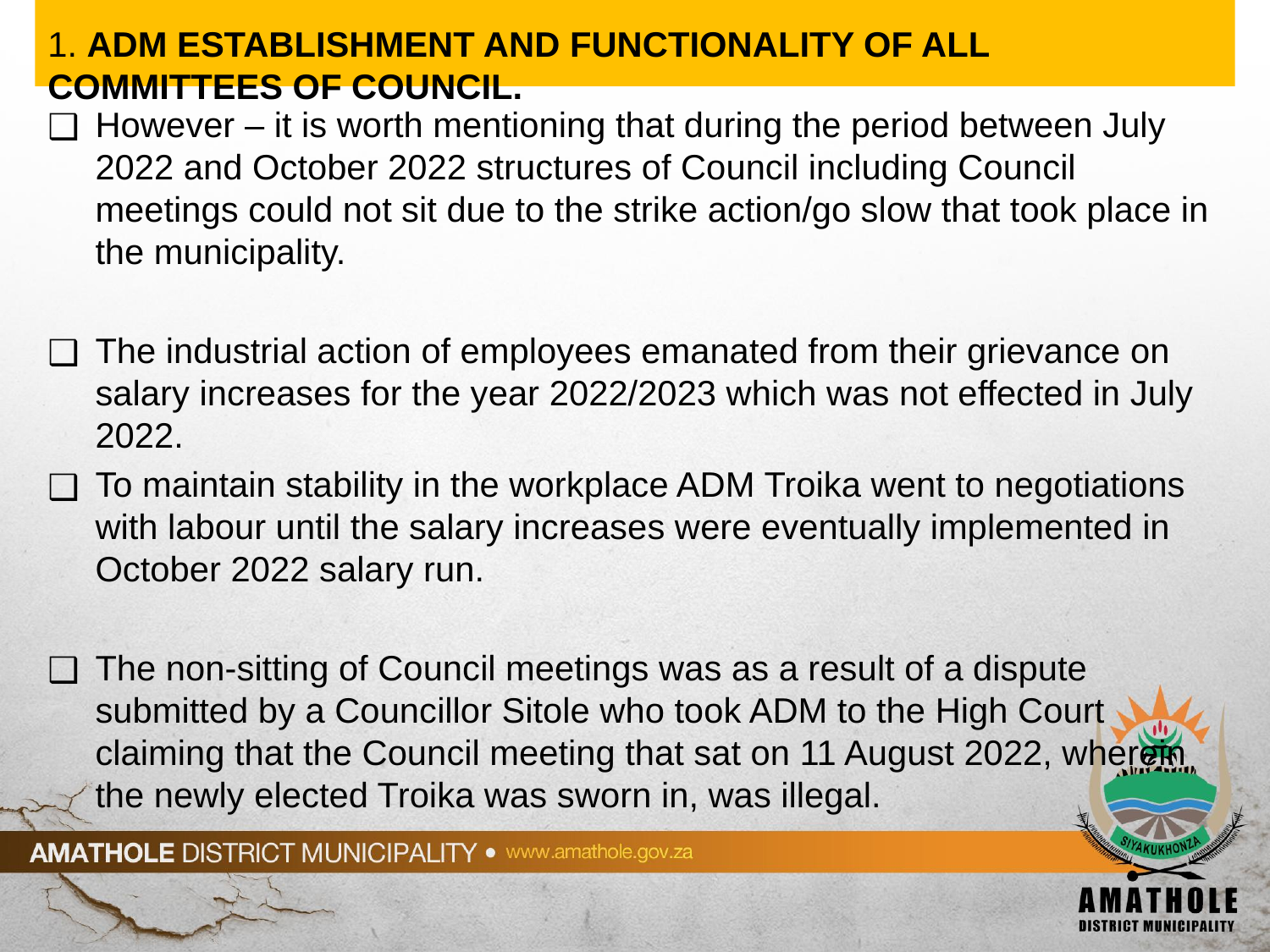

# 1. ADM ESTABLISHMENT AND FUNCTIONALITY OF ALL COMMITTEES OF COUNCIL.
However – it is worth mentioning that during the period between July 2022 and October 2022 structures of Council including Council meetings could not sit due to the strike action/go slow that took place in the municipality.

The industrial action of employees emanated from their grievance on salary increases for the year 2022/2023 which was not effected in July 2022.
To maintain stability in the workplace ADM Troika went to negotiations with labour until the salary increases were eventually implemented in October 2022 salary run.

The non-sitting of Council meetings was as a result of a dispute submitted by a Councillor Sitole who took ADM to the High Court claiming that the Council meeting that sat on 11 August 2022, wherein the newly elected Troika was sworn in, was illegal.